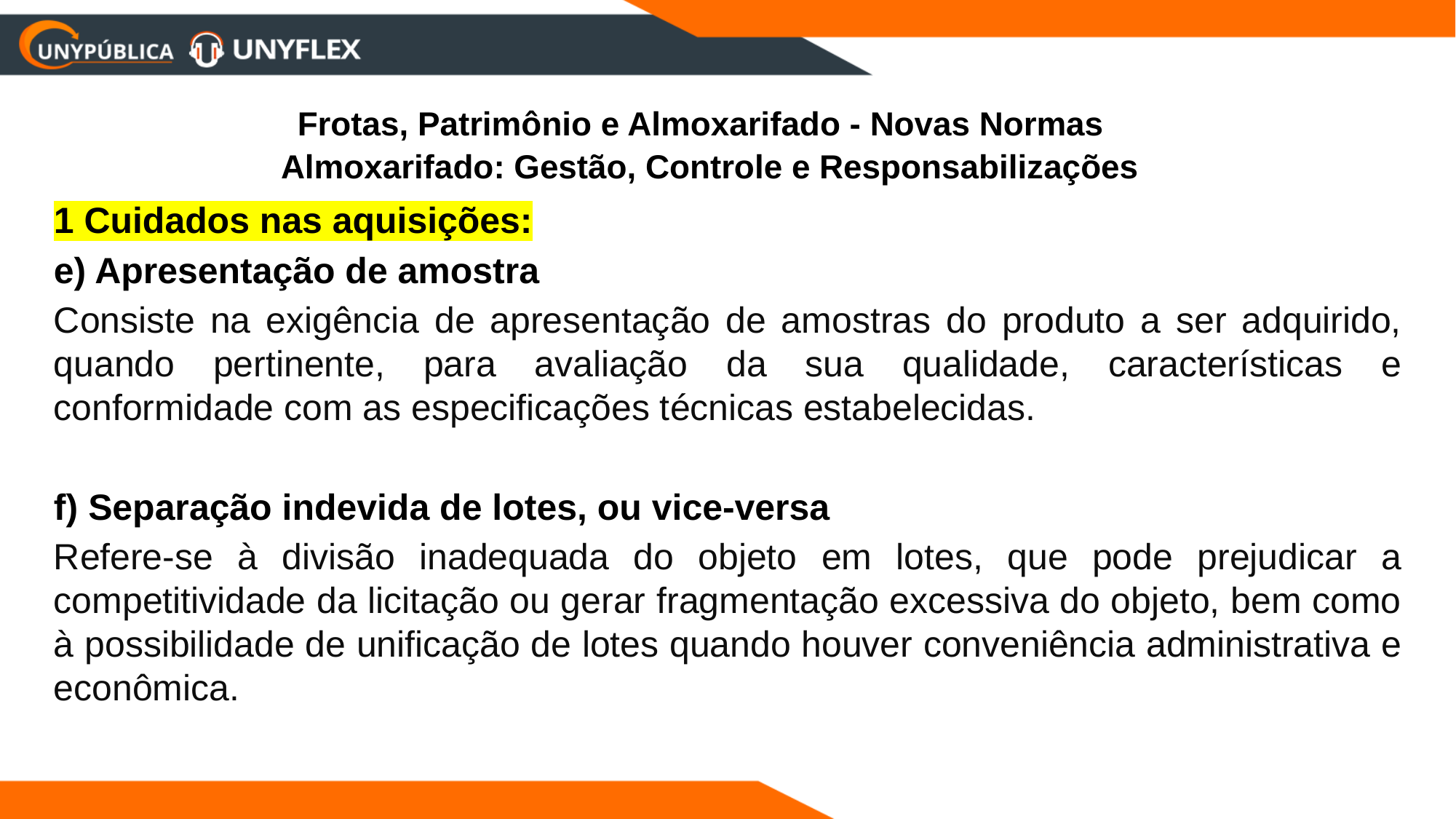

Frotas, Patrimônio e Almoxarifado - Novas Normas
 Almoxarifado: Gestão, Controle e Responsabilizações
1 Cuidados nas aquisições:
e) Apresentação de amostra
Consiste na exigência de apresentação de amostras do produto a ser adquirido, quando pertinente, para avaliação da sua qualidade, características e conformidade com as especificações técnicas estabelecidas.

f) Separação indevida de lotes, ou vice-versa
Refere-se à divisão inadequada do objeto em lotes, que pode prejudicar a competitividade da licitação ou gerar fragmentação excessiva do objeto, bem como à possibilidade de unificação de lotes quando houver conveniência administrativa e econômica.